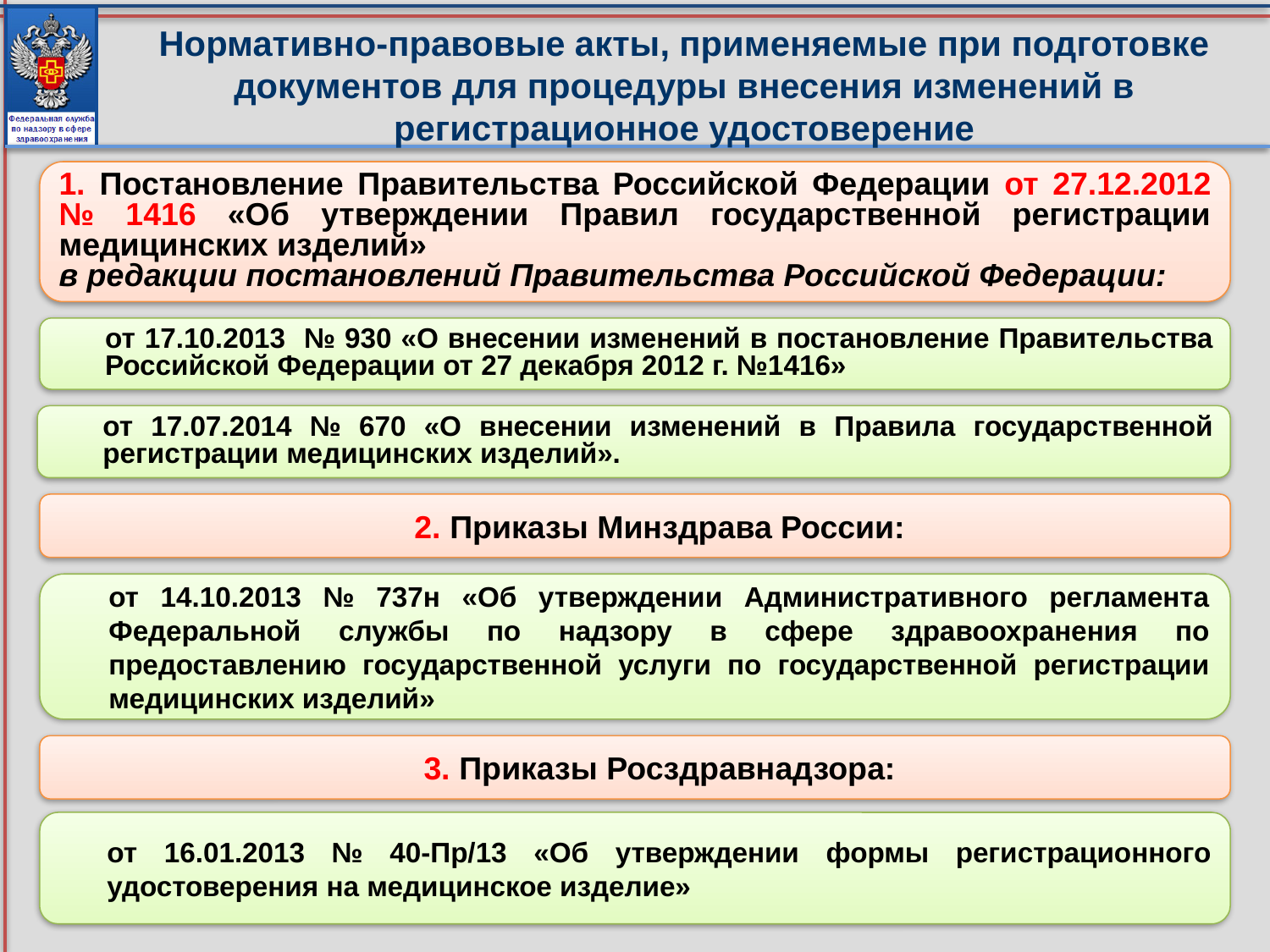

# Нормативно-правовые акты, применяемые при подготовке документов для процедуры внесения изменений в регистрационное удостоверение
1. Постановление Правительства Российской Федерации от 27.12.2012 № 1416 «Об утверждении Правил государственной регистрации медицинских изделий»
в редакции постановлений Правительства Российской Федерации:
от 17.10.2013  № 930 «О внесении изменений в постановление Правительства Российской Федерации от 27 декабря 2012 г. №1416»
от 17.07.2014 № 670 «О внесении изменений в Правила государственной регистрации медицинских изделий».
2. Приказы Минздрава России:
от 14.10.2013 № 737н «Об утверждении Административного регламента Федеральной службы по надзору в сфере здравоохранения по предоставлению государственной услуги по государственной регистрации медицинских изделий»
3. Приказы Росздравнадзора:
от 16.01.2013 № 40-Пр/13 «Об утверждении формы регистрационного удостоверения на медицинское изделие»
12